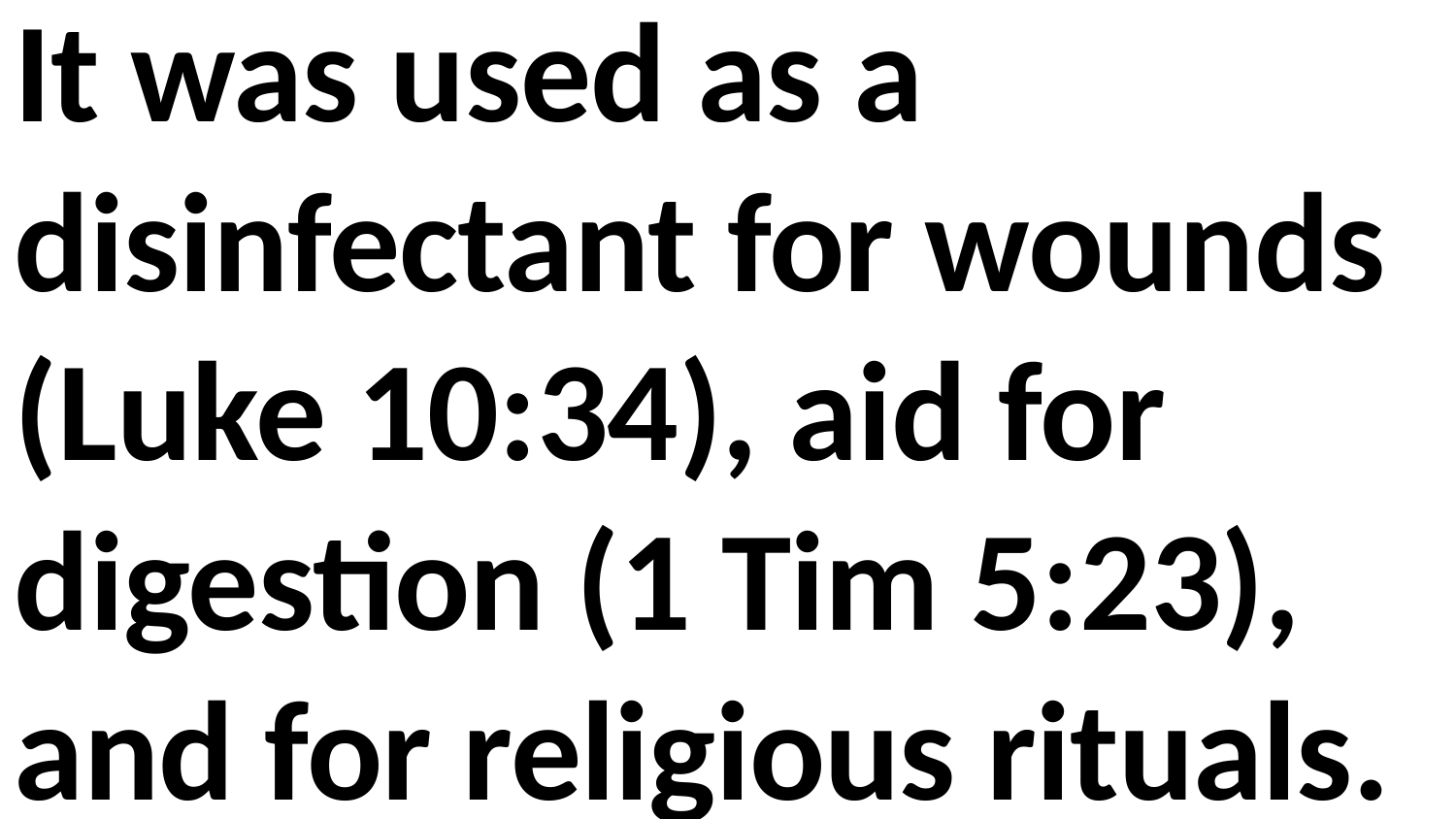

It was used as a disinfectant for wounds (Luke 10:34), aid for digestion (1 Tim 5:23), and for religious rituals.